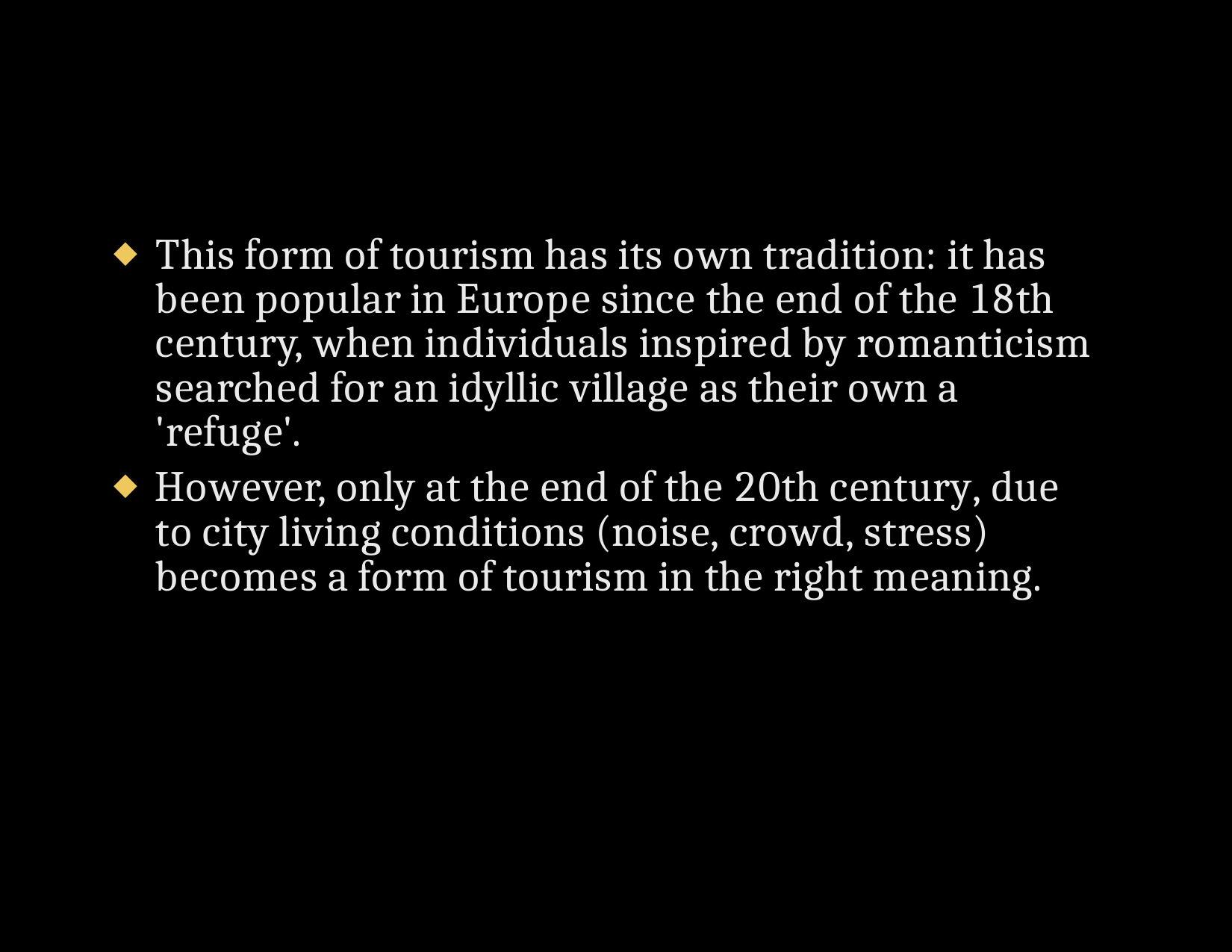

This form of tourism has its own tradition: it has been popular in Europe since the end of the 18th century, when individuals inspired by romanticism searched for an idyllic village as their own a 'refuge'.
However, only at the end of the 20th century, due to city living conditions (noise, crowd, stress) becomes a form of tourism in the right meaning.